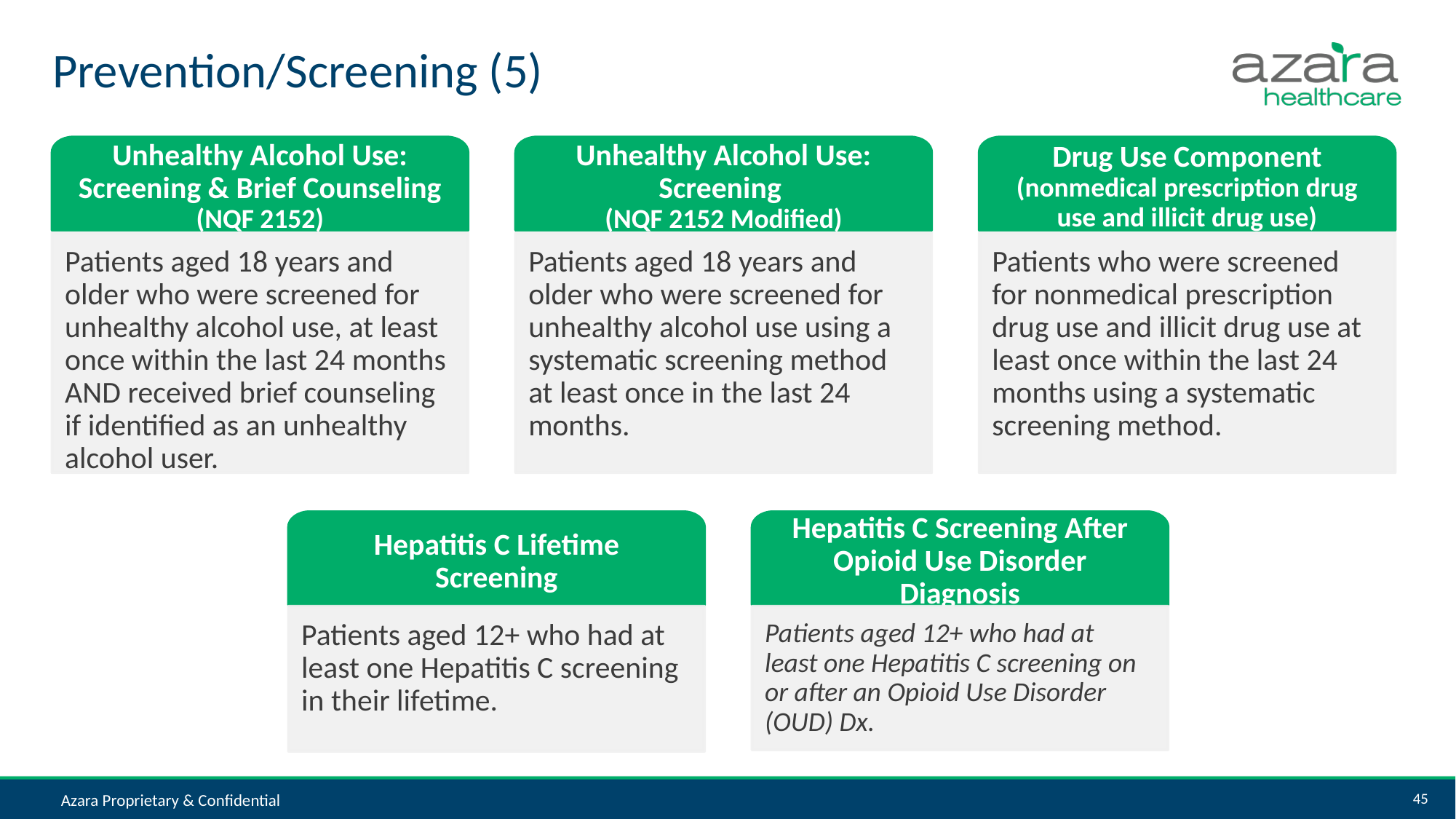

Azara Proprietary & Confidential
# Prevention/Screening (5)
Unhealthy Alcohol Use: Screening & Brief Counseling (NQF 2152)
Unhealthy Alcohol Use: Screening
(NQF 2152 Modified)
Drug Use Component (nonmedical prescription drug use and illicit drug use)
Patients aged 18 years and older who were screened for unhealthy alcohol use using a systematic screening method at least once in the last 24 months.

Patients who were screened for nonmedical prescription drug use and illicit drug use at least once within the last 24 months using a systematic screening method.
Patients aged 18 years and older who were screened for unhealthy alcohol use, at least once within the last 24 months AND received brief counseling if identified as an unhealthy alcohol user.
Hepatitis C Lifetime Screening
Hepatitis C Screening After Opioid Use Disorder Diagnosis
Patients aged 12+ who had at least one Hepatitis C screening in their lifetime.
Patients aged 12+ who had at least one Hepatitis C screening on or after an Opioid Use Disorder (OUD) Dx.
45